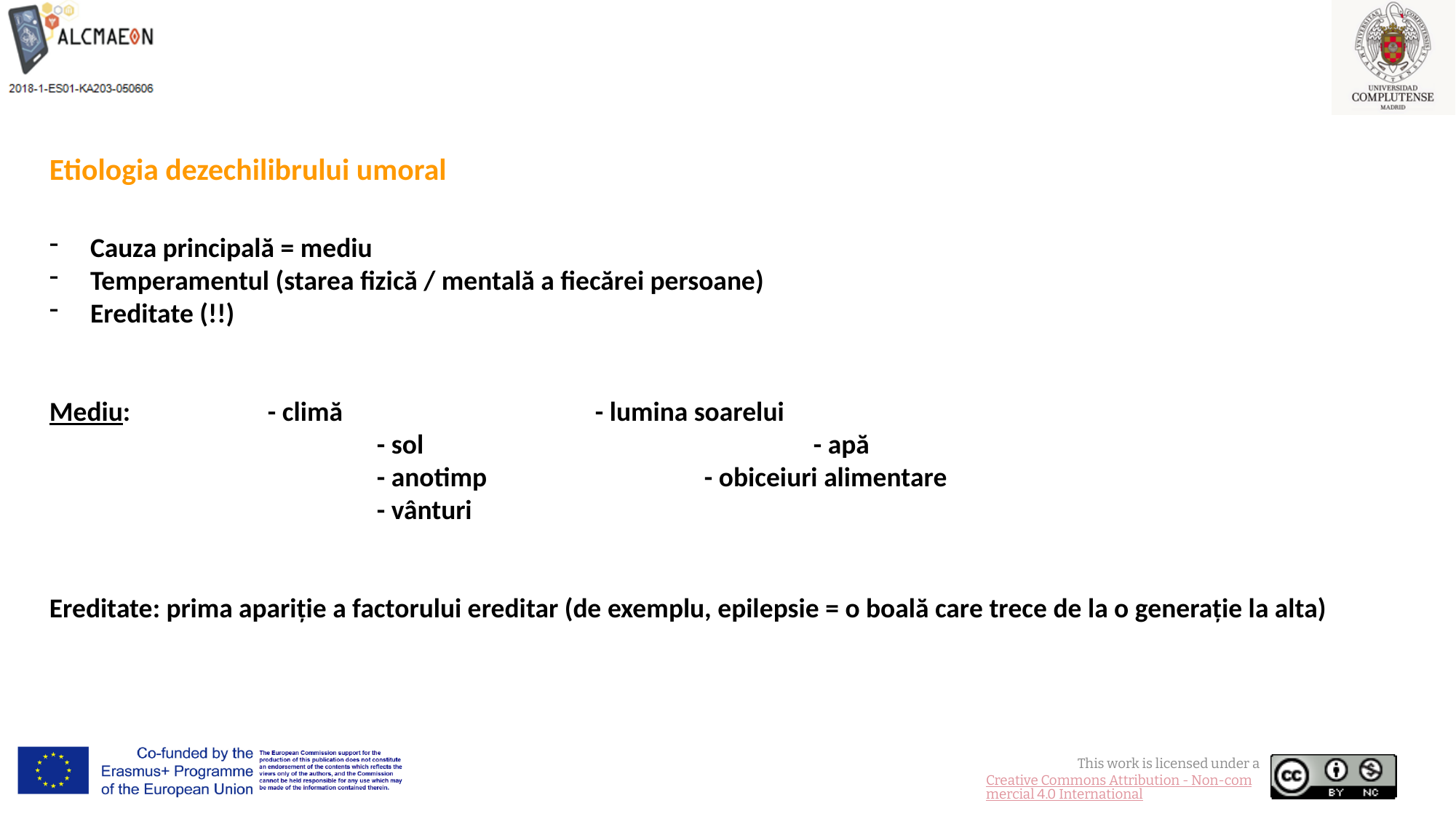

Etiologia dezechilibrului umoral

Cauza principală = mediu
Temperamentul (starea fizică / mentală a fiecărei persoane)
Ereditate (!!)

Mediu: 		- climă 			- lumina soarelui
			- sol 				- apă
			- anotimp 		- obiceiuri alimentare
			- vânturi

Ereditate: prima apariție a factorului ereditar (de exemplu, epilepsie = o boală care trece de la o generație la alta)